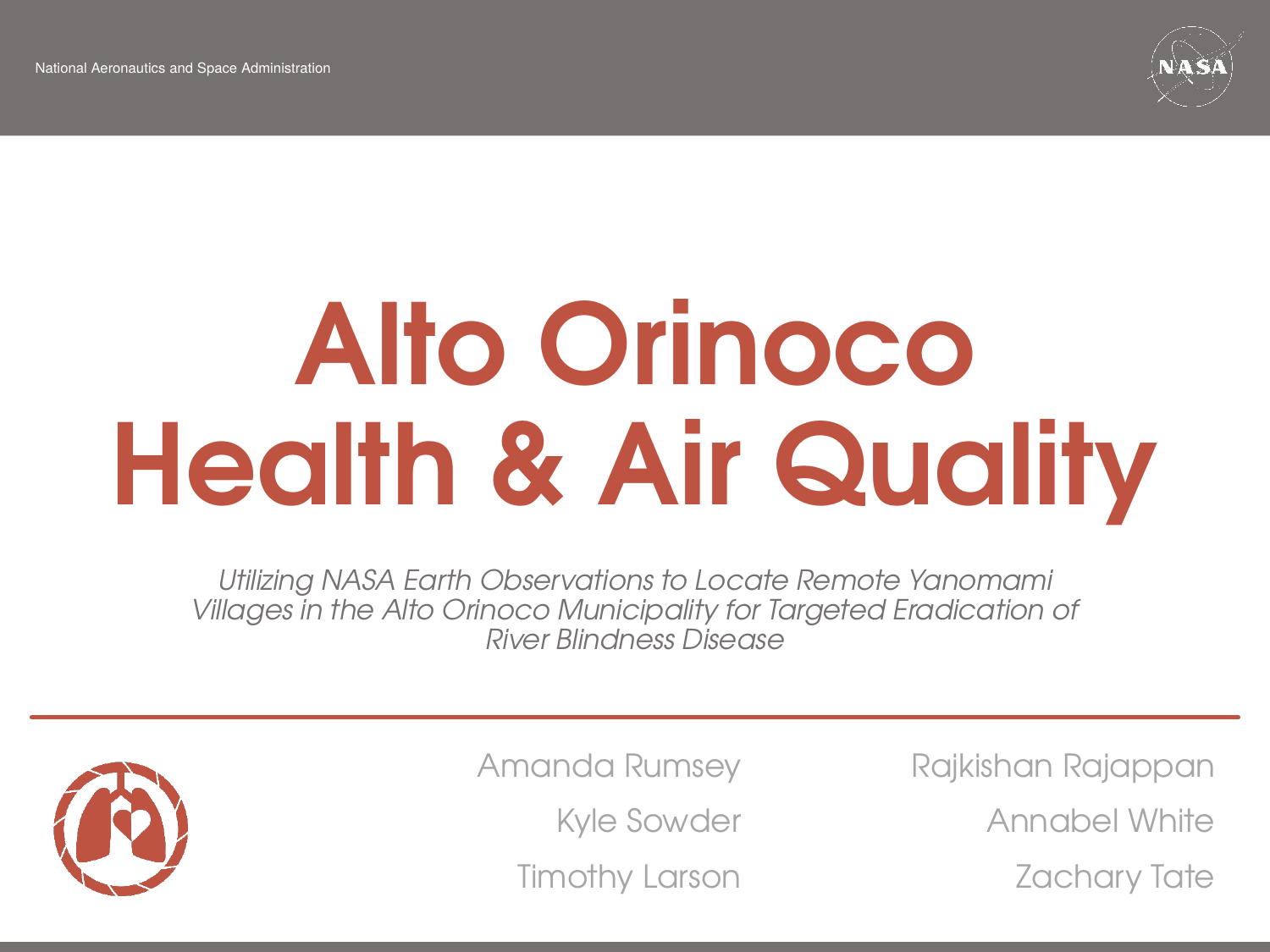

Alto Orinoco Health & Air Quality
Utilizing NASA Earth Observations to Locate Remote Yanomami Villages in the Alto Orinoco Municipality for Targeted Eradication of River Blindness Disease

Amanda Rumsey
Rajkishan Rajappan
Kyle Sowder
Annabel White
Timothy Larson
Zachary Tate